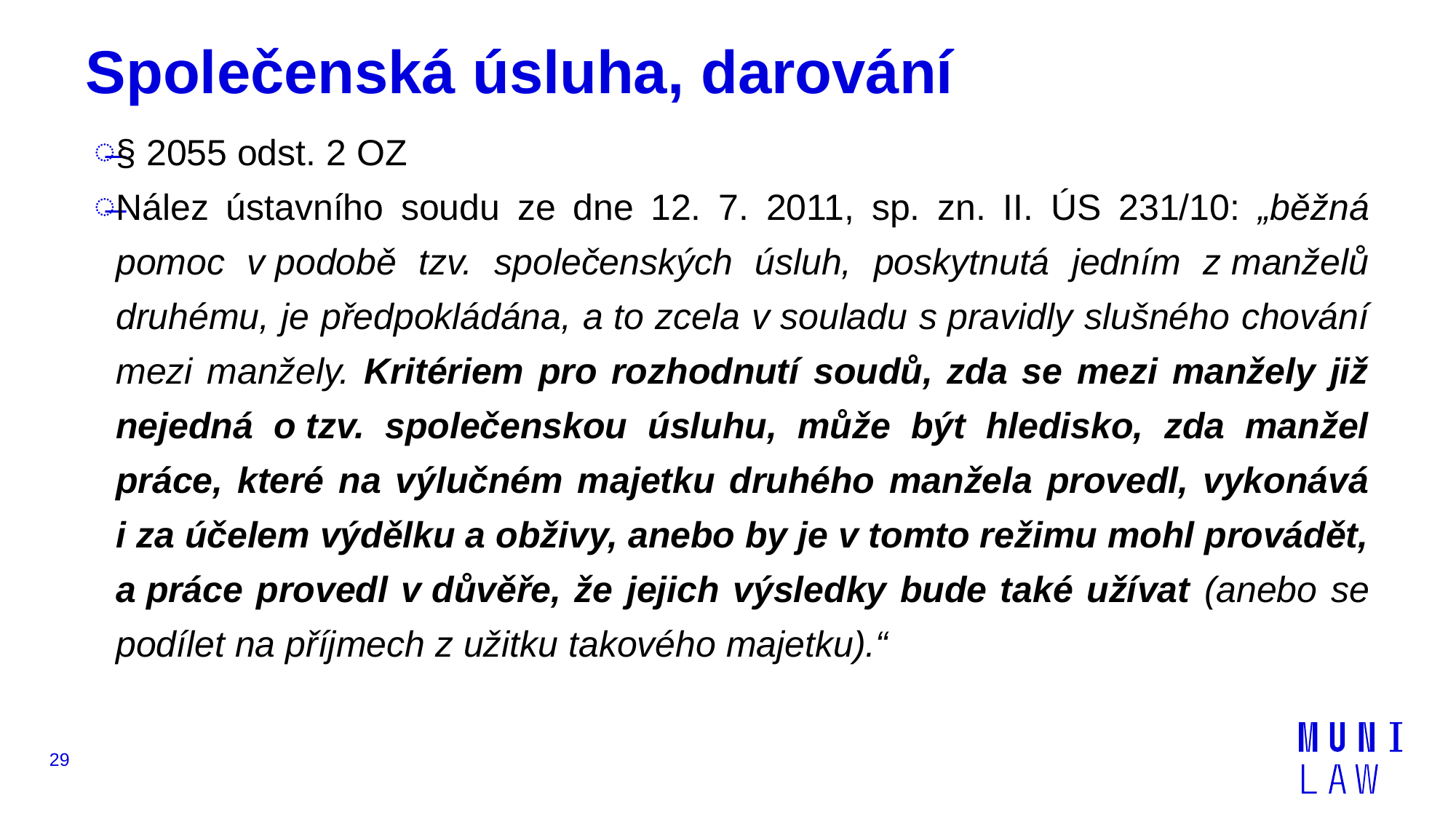

# Společenská úsluha, darování
§ 2055 odst. 2 OZ
Nález ústavního soudu ze dne 12. 7. 2011, sp. zn. II. ÚS 231/10: „běžná pomoc v podobě tzv. společenských úsluh, poskytnutá jedním z manželů druhému, je předpokládána, a to zcela v souladu s pravidly slušného chování mezi manžely. Kritériem pro rozhodnutí soudů, zda se mezi manžely již nejedná o tzv. společenskou úsluhu, může být hledisko, zda manžel práce, které na výlučném majetku druhého manžela provedl, vykonává i za účelem výdělku a obživy, anebo by je v tomto režimu mohl provádět, a práce provedl v důvěře, že jejich výsledky bude také užívat (anebo se podílet na příjmech z užitku takového majetku).“

29